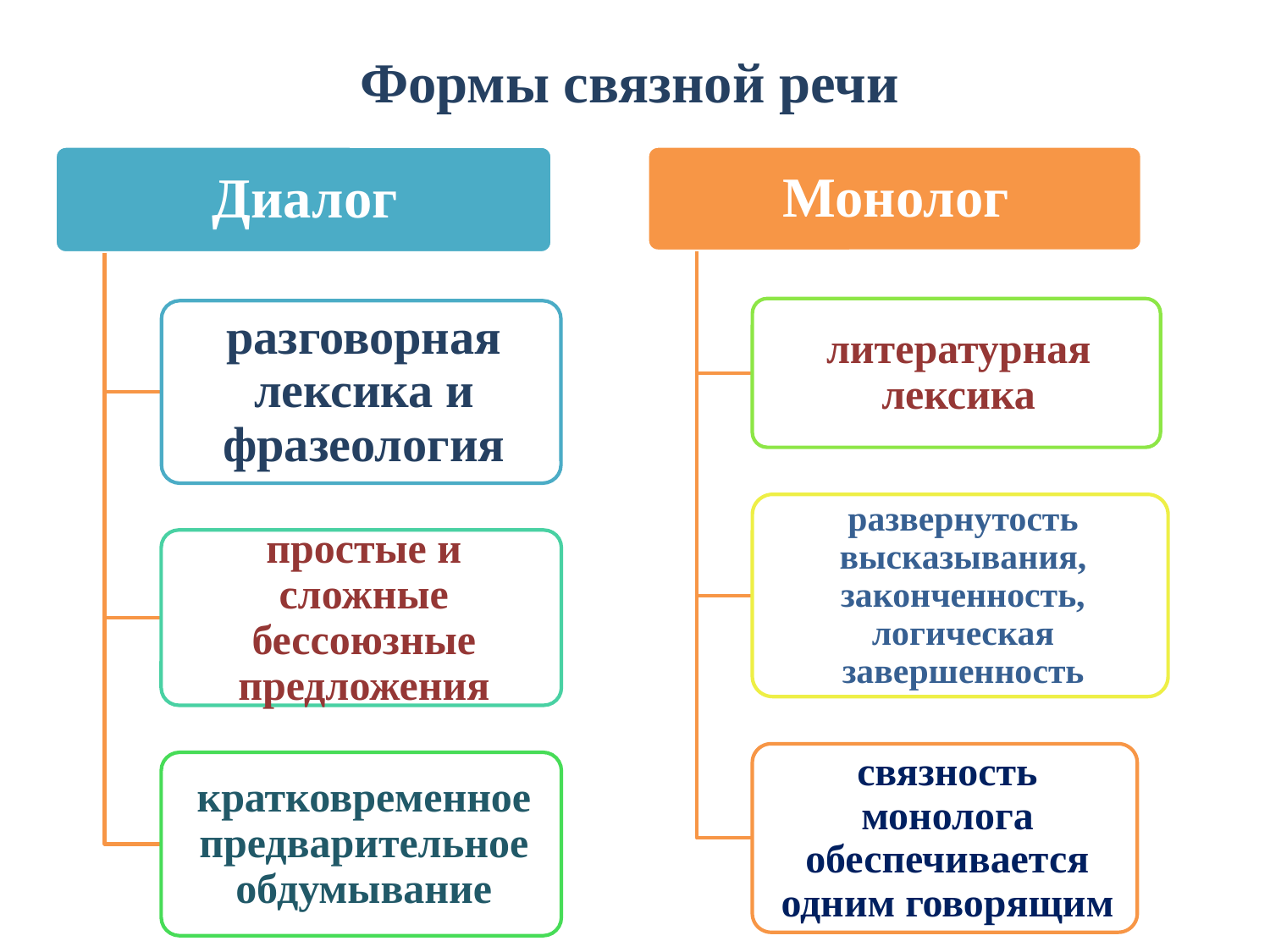

# Формы связной речи
Диалог
разговорная лексика и фразеология
простые и сложные бессоюзные предложения
кратковременное предварительное обдумывание
Монолог
литературная лексика
развернутость высказывания, законченность, логическая завершенность
связность монолога обеспечивается одним говорящим